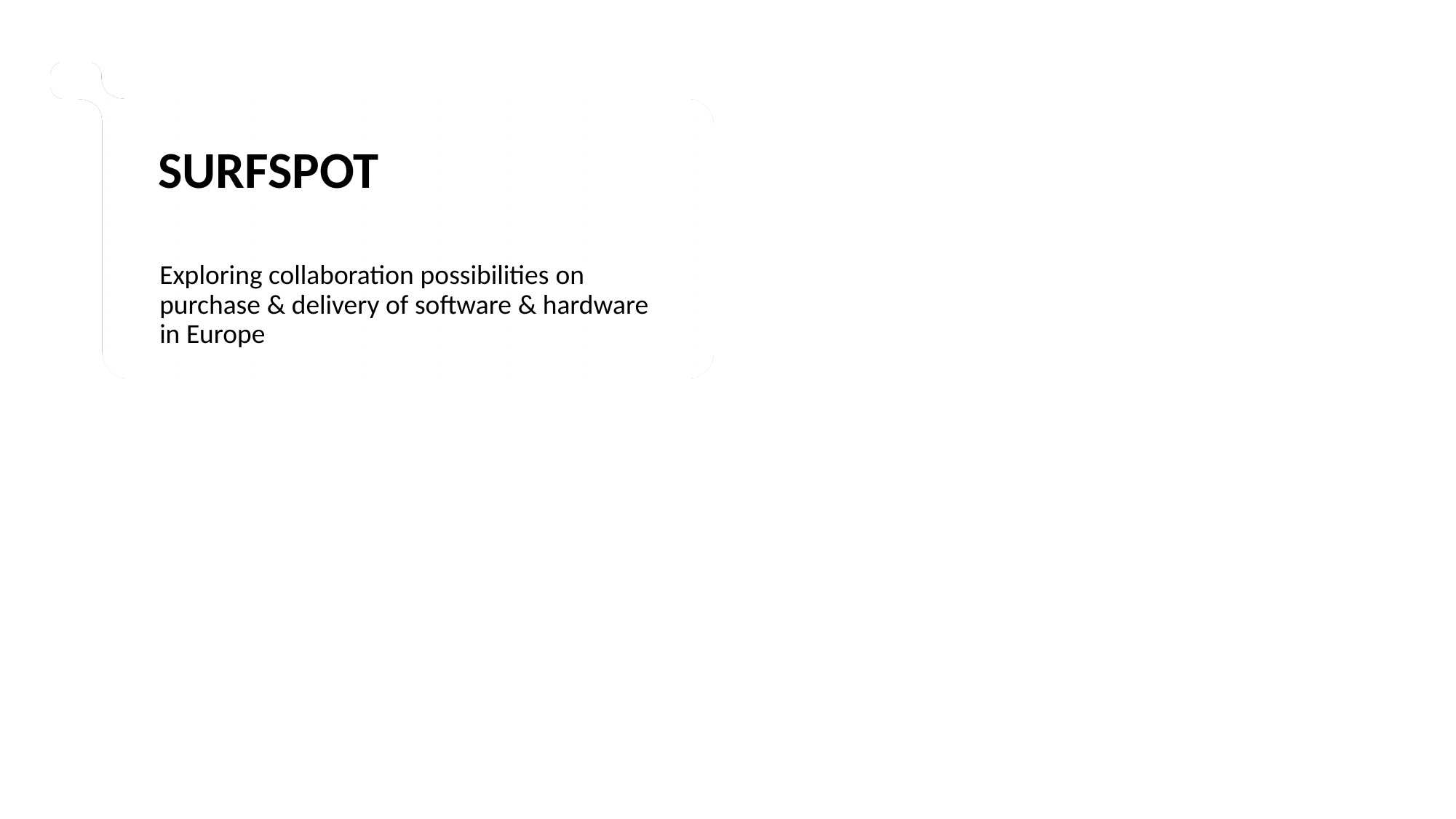

SURFspot
Exploring collaboration possibilities on purchase & delivery of software & hardware in Europe